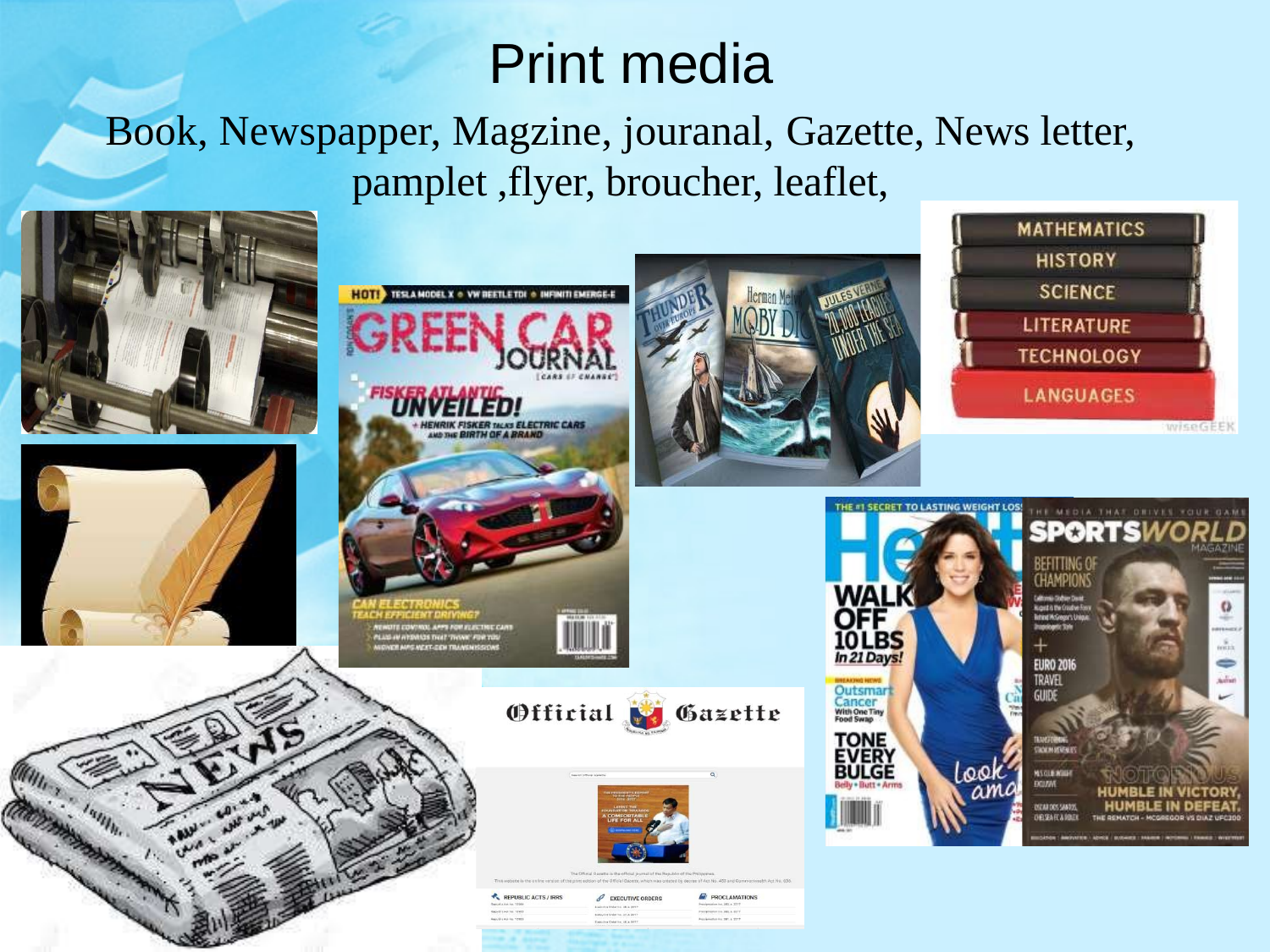

Print media
Book, Newspapper, Magzine, jouranal, Gazette, News letter, pamplet ,flyer, broucher, leaflet,